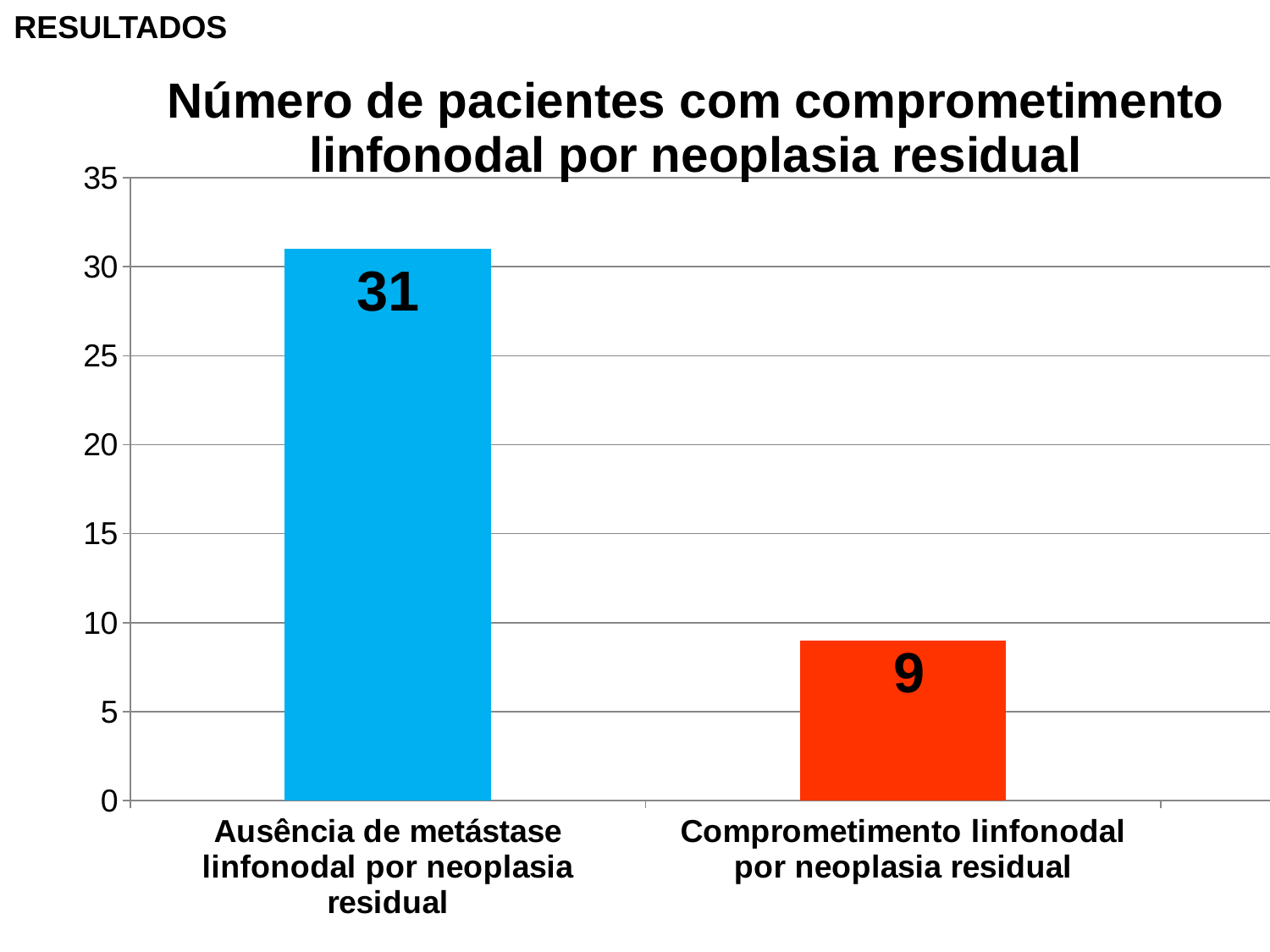

### Chart: Número de pacientes com comprometimento
linfonodal por neoplasia residual

| Category | Distribuição da neoplasia em relação à área tumoral macroscópica |
|---|---|
| Ausência de metástase linfonodal por neoplasia residual | 31.0 |
| Comprometimento linfonodal por neoplasia residual | 9.0 |
RESULTADOS
31